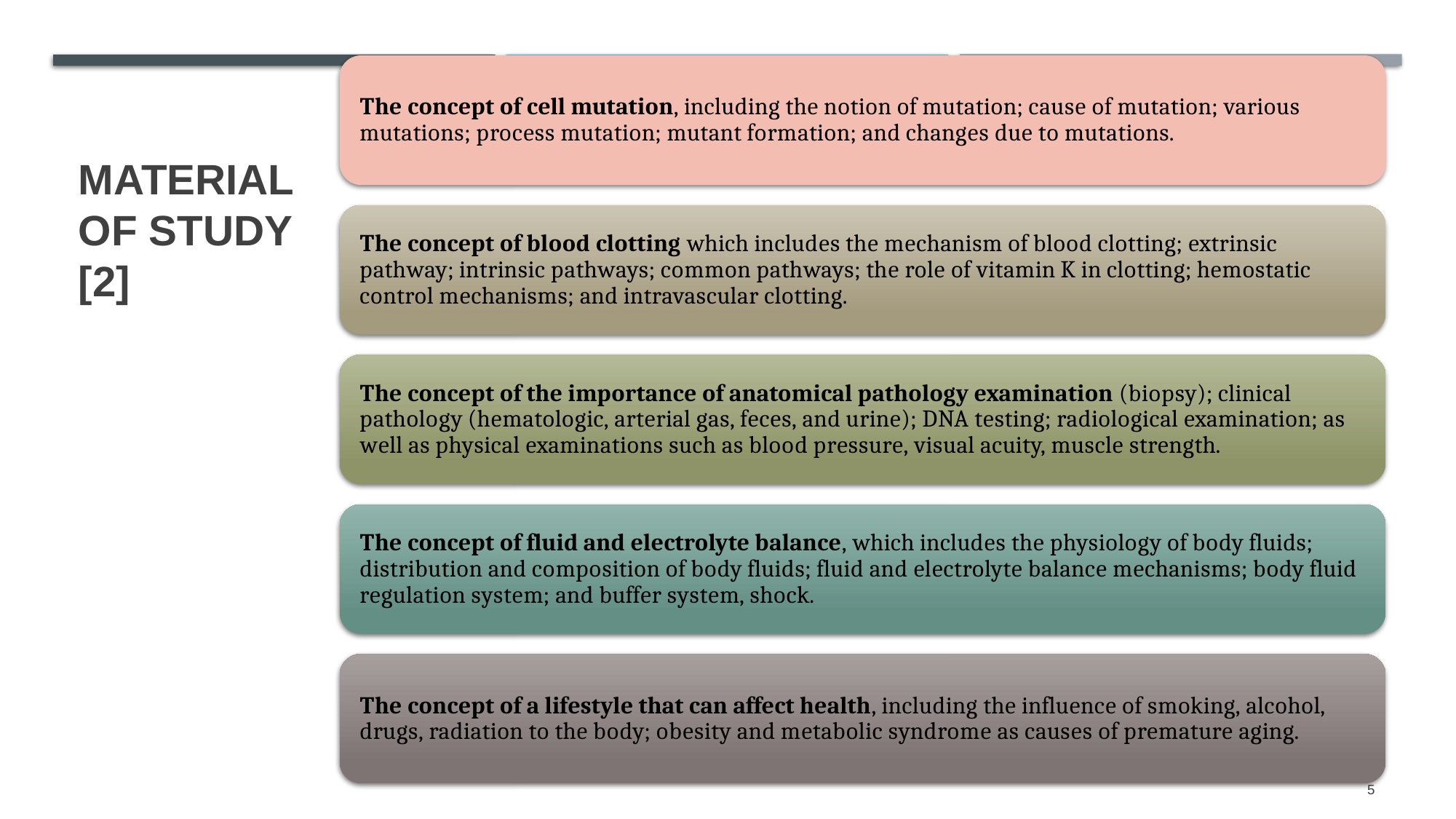

The concept of cell mutation, including the notion of mutation; cause of mutation; various mutations; process mutation; mutant formation; and changes due to mutations.
The concept of blood clotting which includes the mechanism of blood clotting; extrinsic pathway; intrinsic pathways; common pathways; the role of vitamin K in clotting; hemostatic control mechanisms; and intravascular clotting.
The concept of the importance of anatomical pathology examination (biopsy); clinical pathology (hematologic, arterial gas, feces, and urine); DNA testing; radiological examination; as well as physical examinations such as blood pressure, visual acuity, muscle strength.
The concept of fluid and electrolyte balance, which includes the physiology of body fluids; distribution and composition of body fluids; fluid and electrolyte balance mechanisms; body fluid regulation system; and buffer system, shock.
The concept of a lifestyle that can affect health, including the influence of smoking, alcohol, drugs, radiation to the body; obesity and metabolic syndrome as causes of premature aging.
# Material of study [2]
5